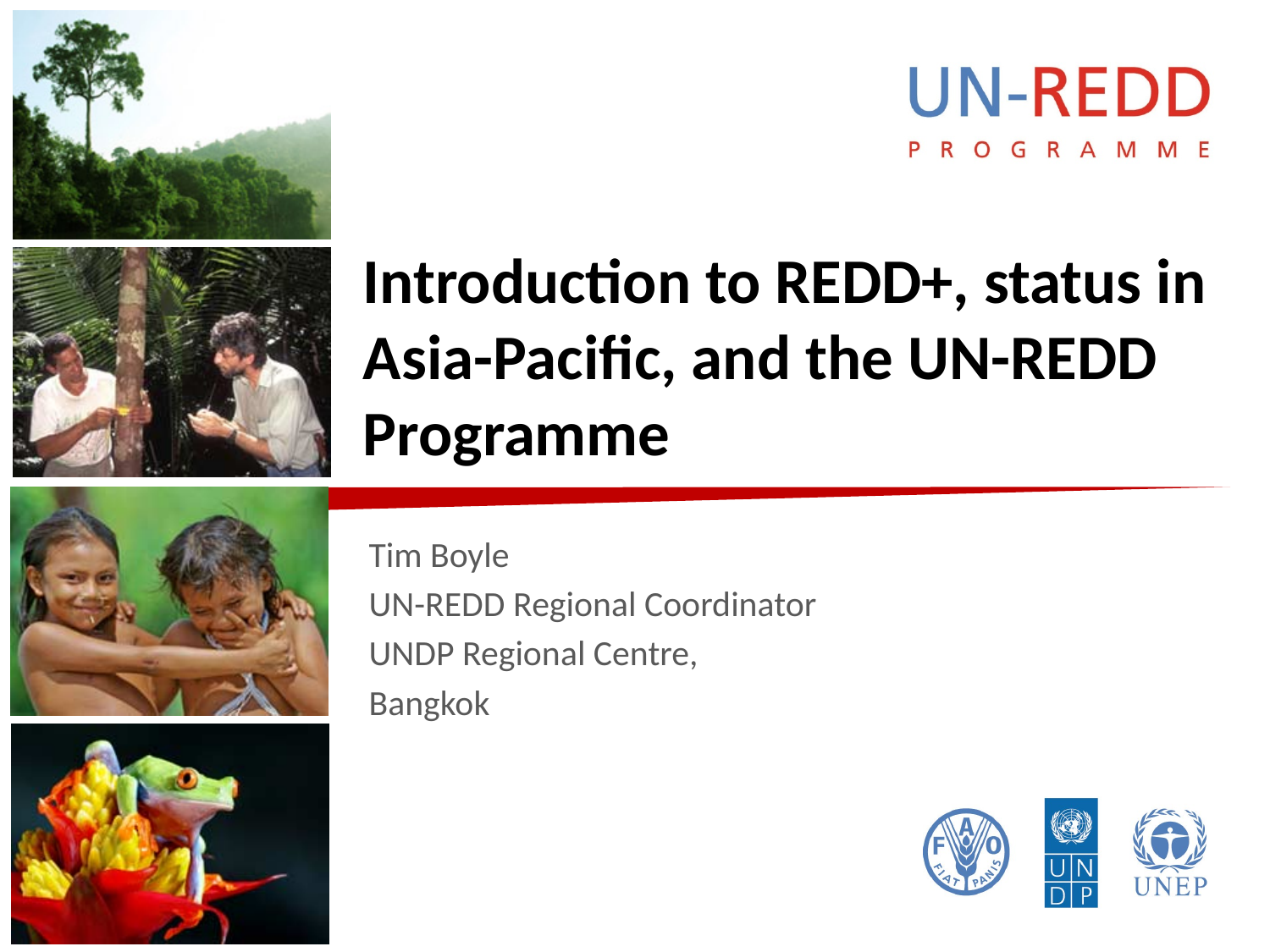

# Introduction to REDD+, status in Asia-Pacific, and the UN-REDD Programme
Tim Boyle
UN-REDD Regional Coordinator
UNDP Regional Centre,
Bangkok